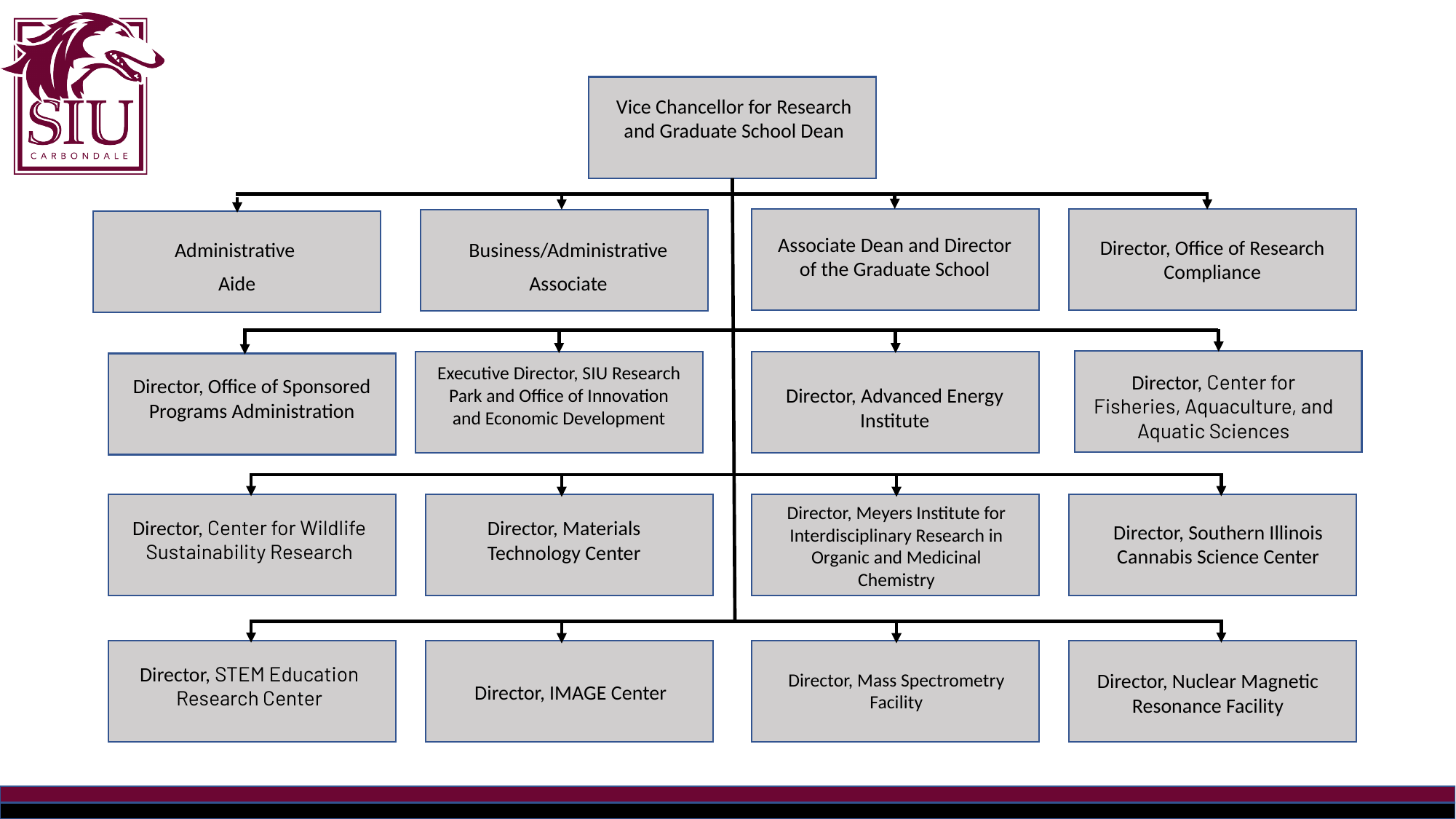

Vice Chancellor for Research and Graduate School Dean

Associate Dean and Director of the Graduate School
Director, Office of Research Compliance
Business/Administrative
Associate
Administrative
Aide

Executive Director, SIU Research Park and Office of Innovation and Economic Development
Director, Center for Fisheries, Aquaculture, and Aquatic Sciences
Director, Office of Sponsored Programs Administration
Director, Advanced Energy Institute

Director, Meyers Institute for Interdisciplinary Research in Organic and Medicinal Chemistry
Director, Center for Wildlife Sustainability Research
Director, Materials Technology Center
Director, Southern Illinois Cannabis Science Center

Director, STEM Education Research Center
Director, Mass Spectrometry Facility
Director, Nuclear Magnetic Resonance Facility
Director, IMAGE Center